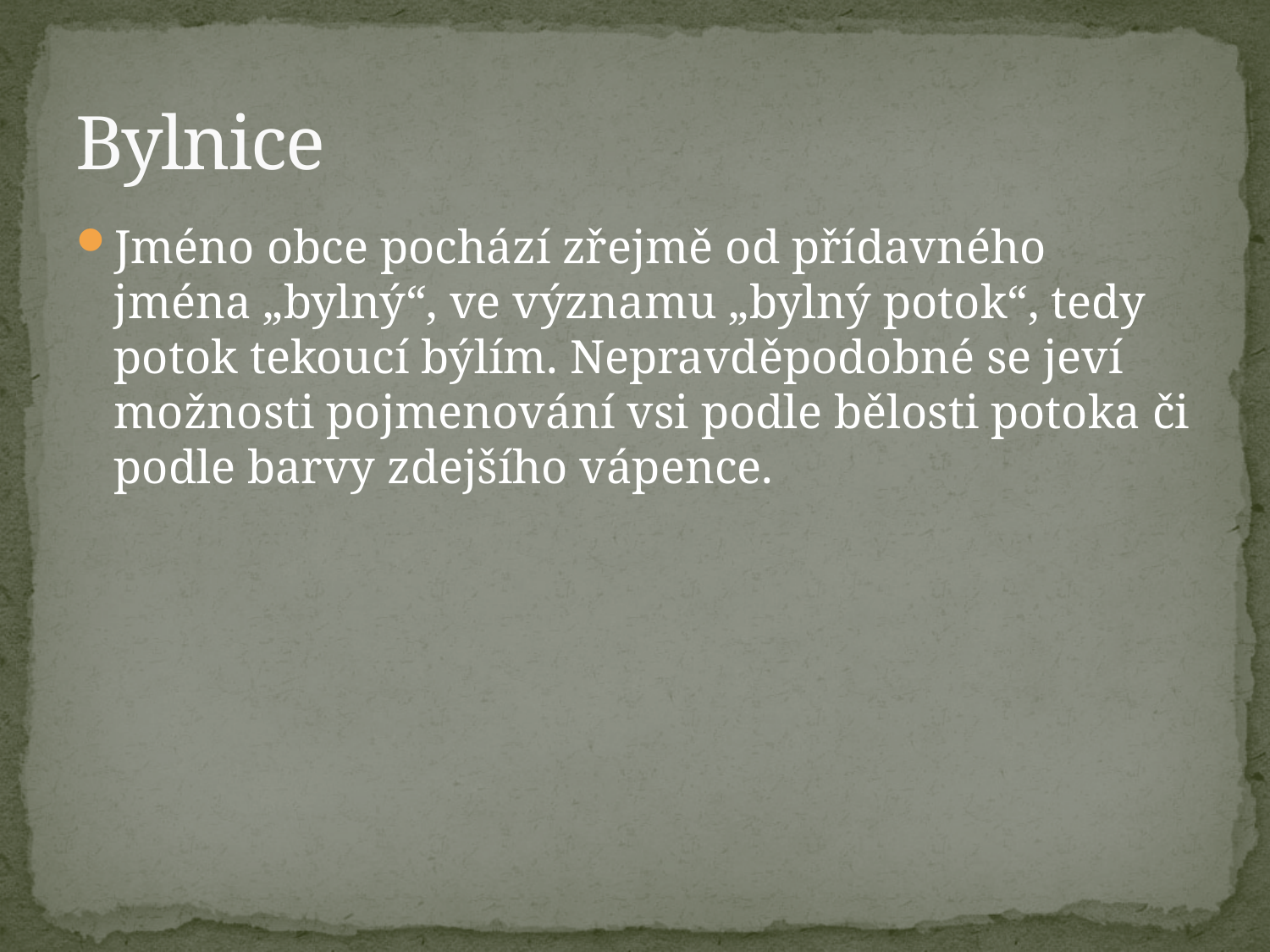

# Bylnice
Jméno obce pochází zřejmě od přídavného jména „bylný“, ve významu „bylný potok“, tedy potok tekoucí býlím. Nepravděpodobné se jeví možnosti pojmenování vsi podle bělosti potoka či podle barvy zdejšího vápence.